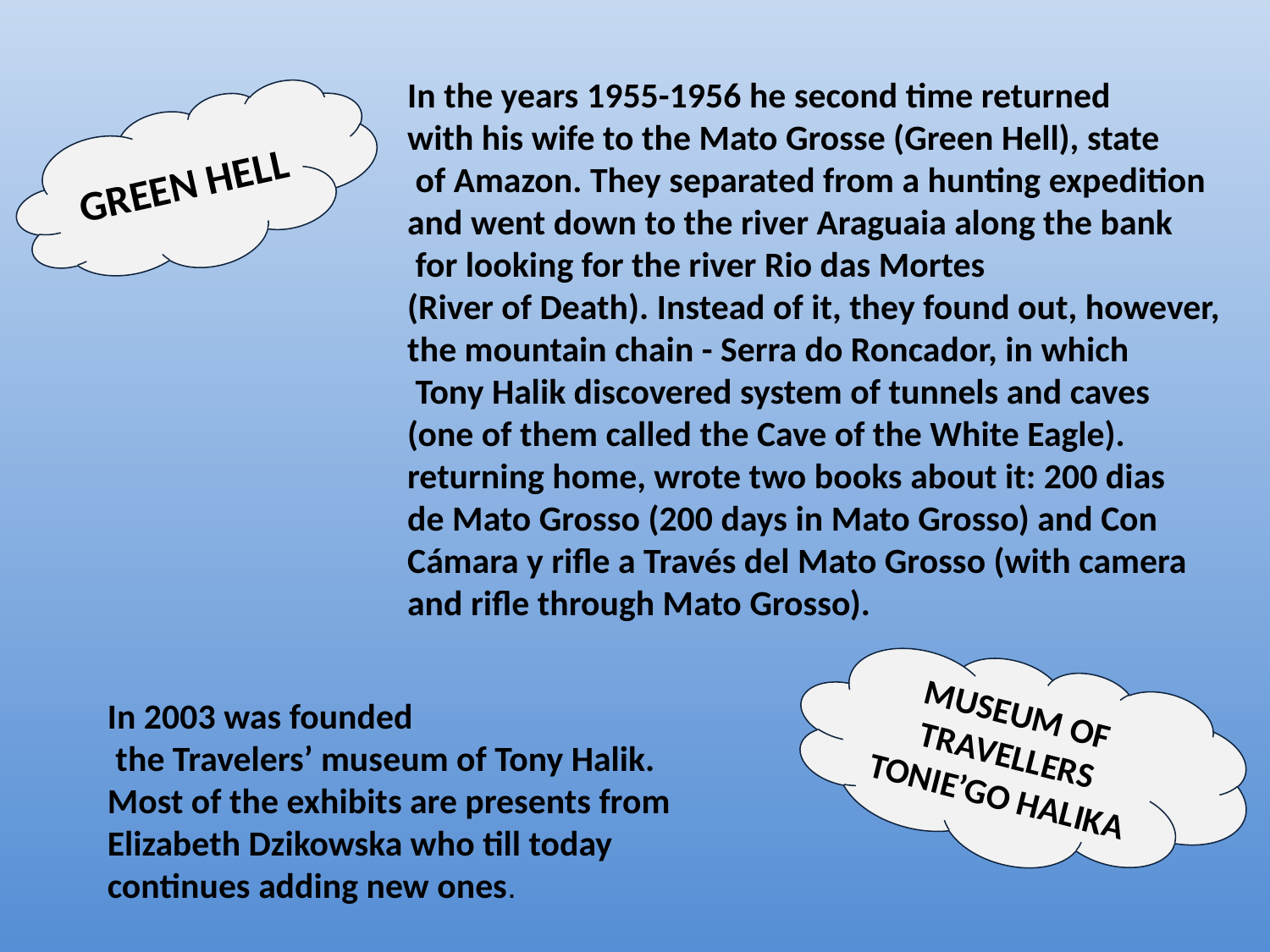

In the years 1955-1956 he second time returned
with his wife to the Mato Grosse (Green Hell), state
 of Amazon. They separated from a hunting expedition and went down to the river Araguaia along the bank
 for looking for the river Rio das Mortes
(River of Death). Instead of it, they found out, however, the mountain chain - Serra do Roncador, in which
 Tony Halik discovered system of tunnels and caves (one of them called the Cave of the White Eagle).
returning home, wrote two books about it: 200 dias
de Mato Grosso (200 days in Mato Grosso) and Con Cámara y rifle a Través del Mato Grosso (with camera and rifle through Mato Grosso).

GREEN HELL
MUSEUM OF TRAVELLERS TONIE’GO HALIKA
In 2003 was founded
 the Travelers’ museum of Tony Halik. Most of the exhibits are presents from Elizabeth Dzikowska who till today continues adding new ones.